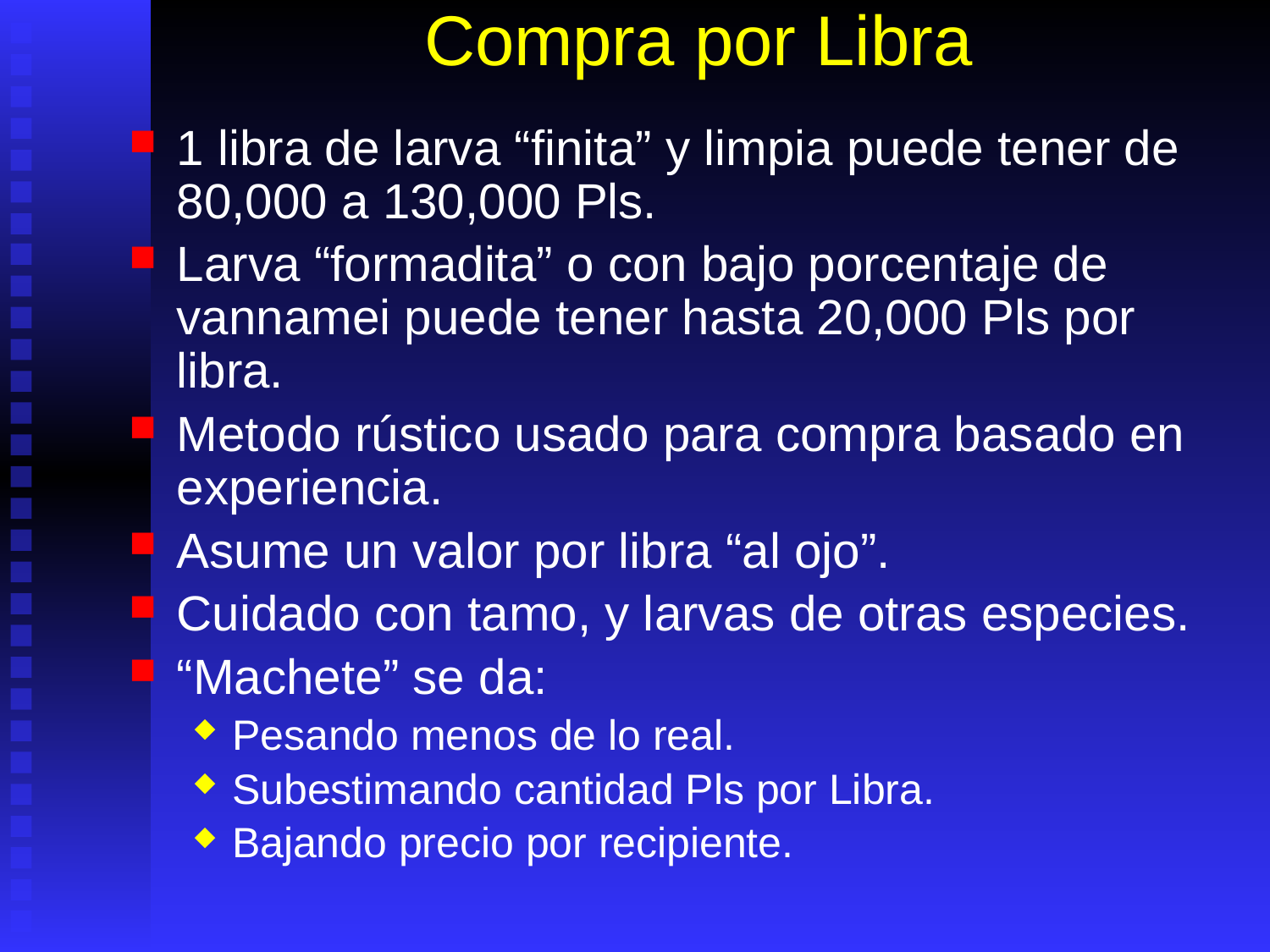

# Compra por Libra
1 libra de larva “finita” y limpia puede tener de 80,000 a 130,000 Pls.
Larva “formadita” o con bajo porcentaje de vannamei puede tener hasta 20,000 Pls por libra.
Metodo rústico usado para compra basado en experiencia.
Asume un valor por libra “al ojo”.
Cuidado con tamo, y larvas de otras especies.
“Machete” se da:
Pesando menos de lo real.
Subestimando cantidad Pls por Libra.
Bajando precio por recipiente.